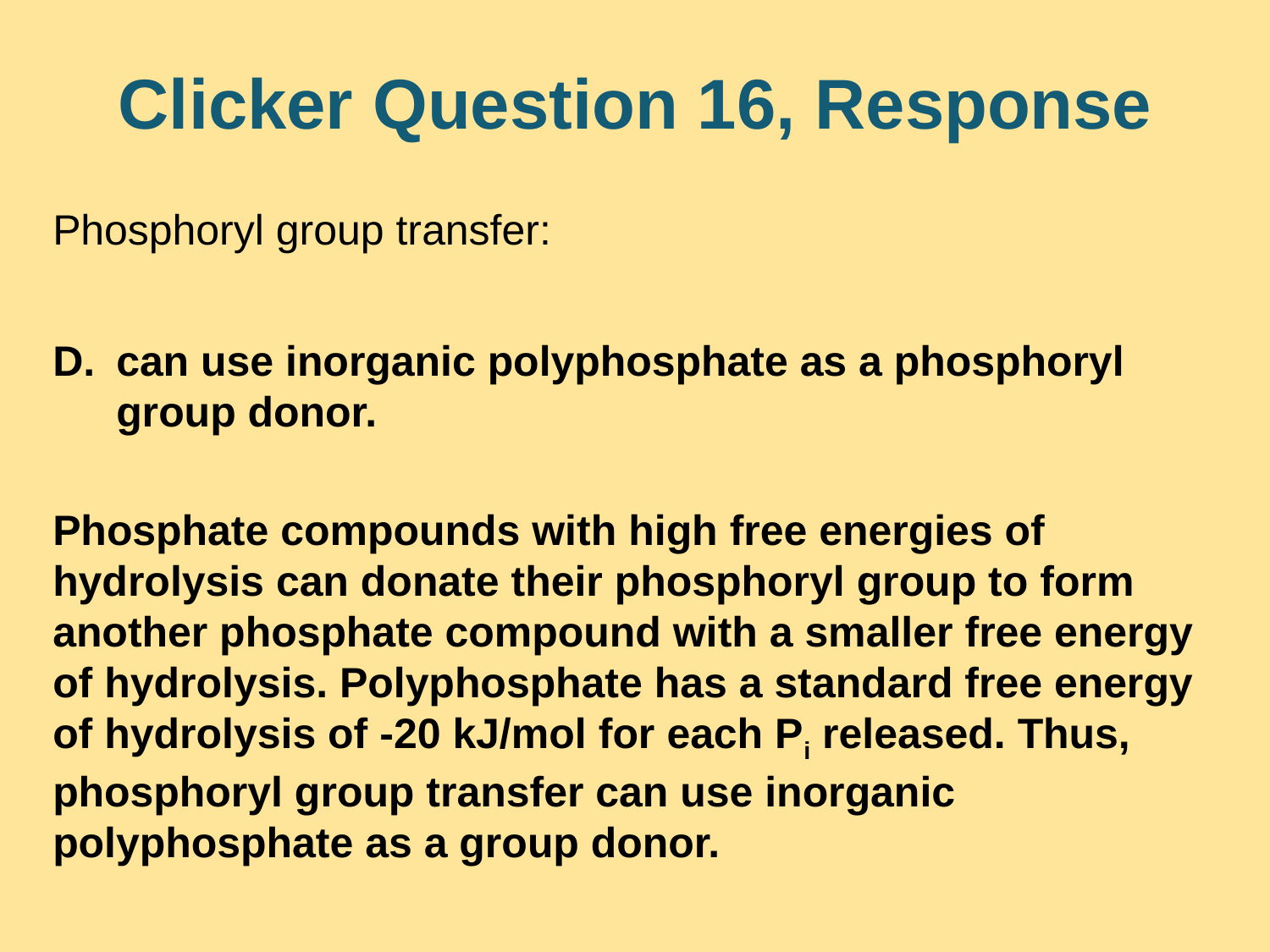

# Clicker Question 16, Response
Phosphoryl group transfer:

can use inorganic polyphosphate as a phosphoryl group donor.

Phosphate compounds with high free energies of hydrolysis can donate their phosphoryl group to form another phosphate compound with a smaller free energy of hydrolysis. Polyphosphate has a standard free energy of hydrolysis of -20 kJ/mol for each Pi released. Thus, phosphoryl group transfer can use inorganic polyphosphate as a group donor.